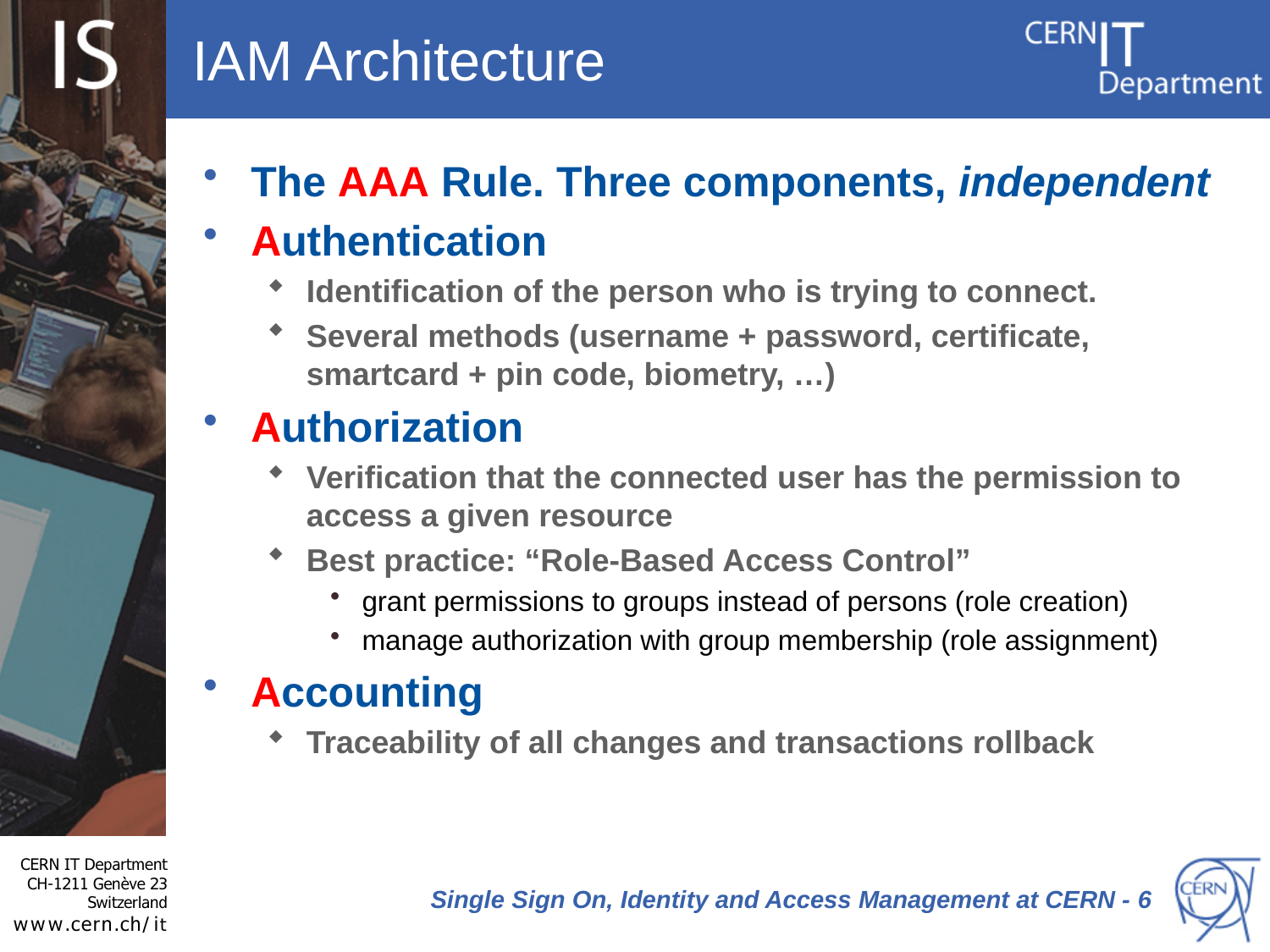

# IAM Architecture
The AAA Rule. Three components, independent
Authentication
Identification of the person who is trying to connect.
Several methods (username + password, certificate, smartcard + pin code, biometry, …)
Authorization
Verification that the connected user has the permission to access a given resource
Best practice: “Role-Based Access Control”
grant permissions to groups instead of persons (role creation)
manage authorization with group membership (role assignment)
Accounting
Traceability of all changes and transactions rollback
Single Sign On, Identity and Access Management at CERN - 6